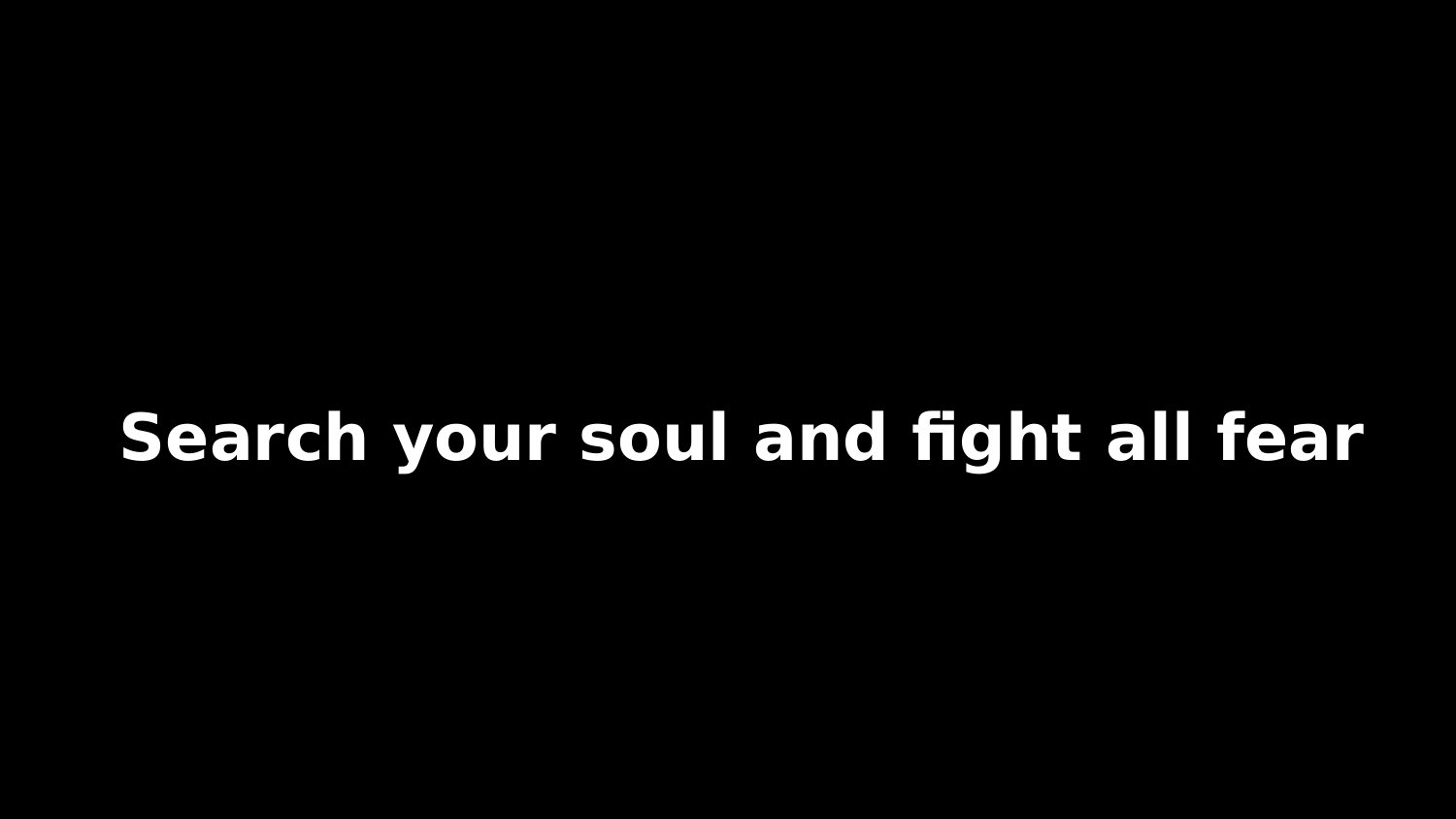

Search your soul and fight all fear